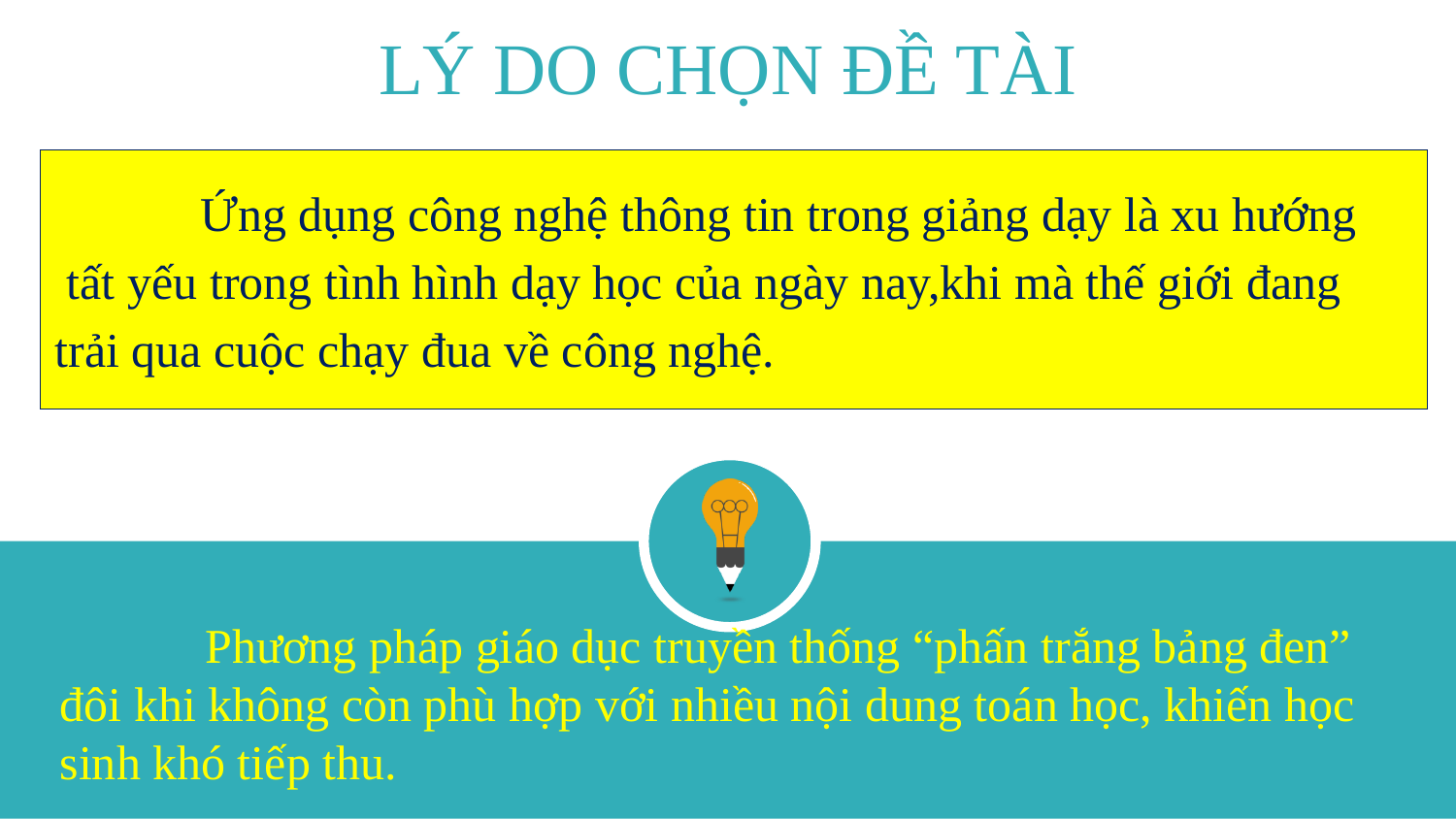

LÝ DO CHỌN ĐỀ TÀI
	Ứng dụng công nghệ thông tin trong giảng dạy là xu hướng
 tất yếu trong tình hình dạy học của ngày nay,khi mà thế giới đang
trải qua cuộc chạy đua về công nghệ.
	Phương pháp giáo dục truyền thống “phấn trắng bảng đen”
đôi khi không còn phù hợp với nhiều nội dung toán học, khiến học
sinh khó tiếp thu.